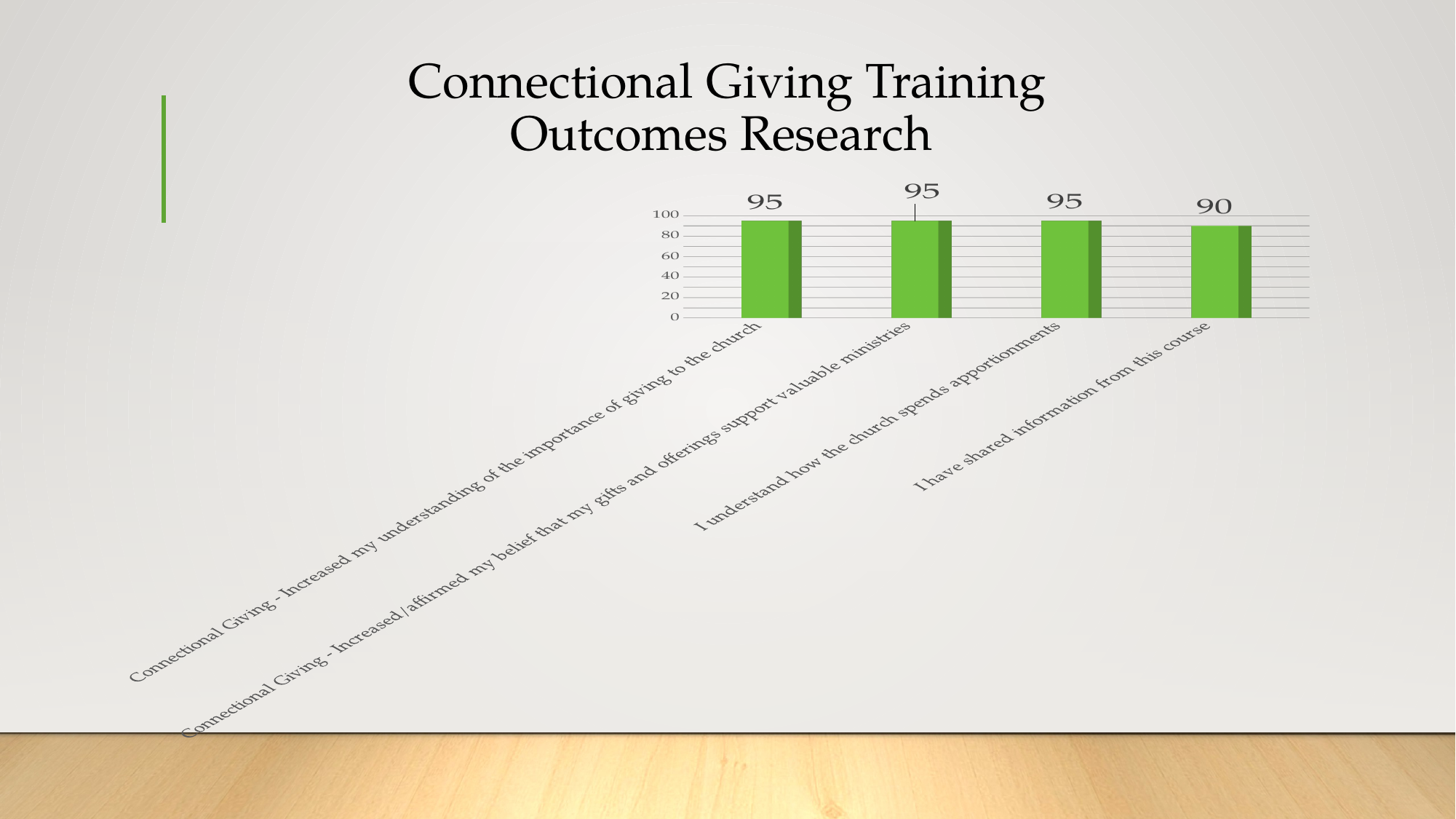

# Connectional Giving Training Outcomes Research

[unsupported chart]